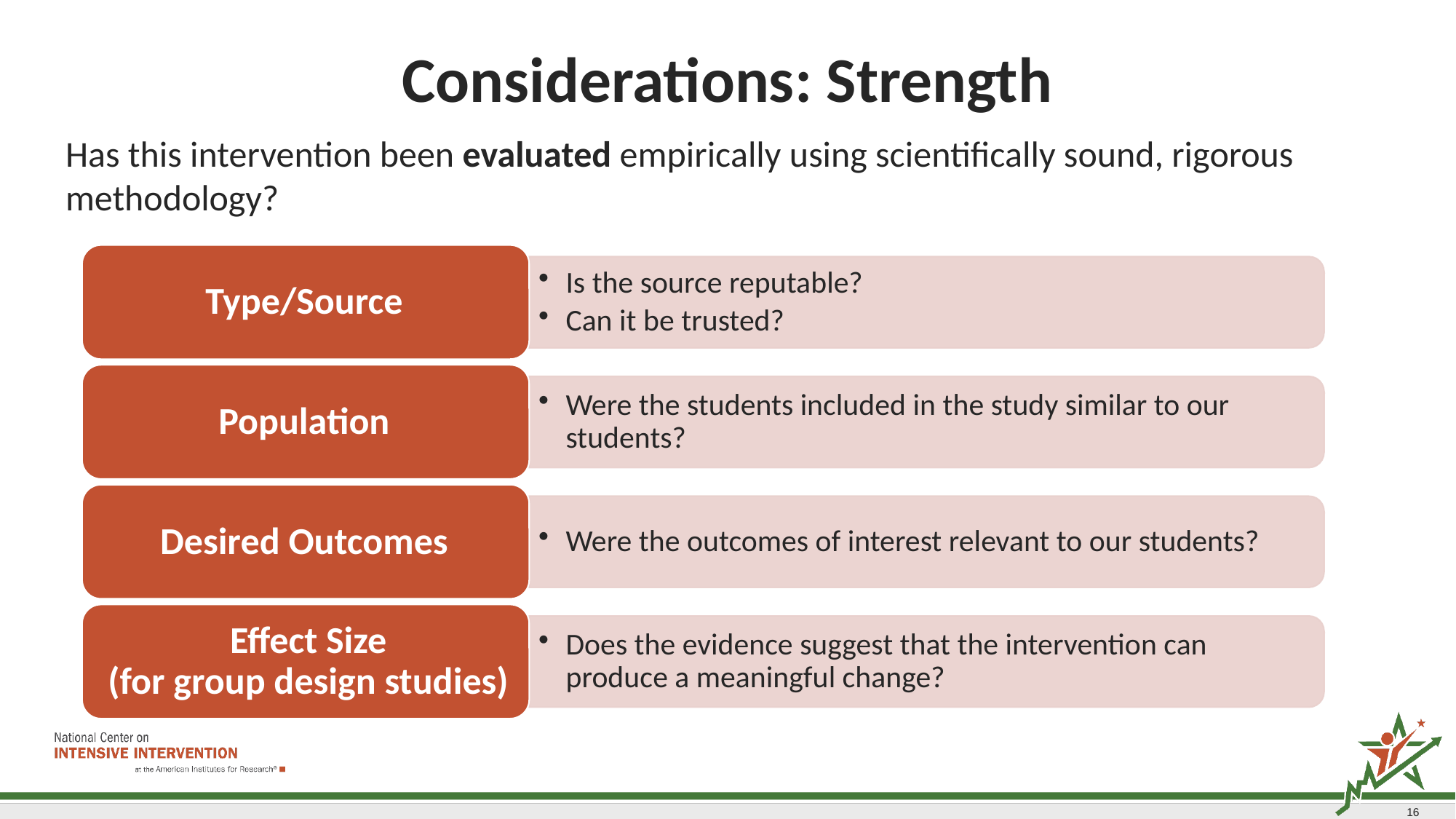

# Considerations: Strength
Has this intervention been evaluated empirically using scientifically sound, rigorous methodology?

Is the source reputable?
Can it be trusted?
Type/Source
Were the students included in the study similar to our students?
Population
Were the outcomes of interest relevant to our students?
Desired Outcomes
Does the evidence suggest that the intervention can produce a meaningful change?
Effect Size
(for group design studies)
16